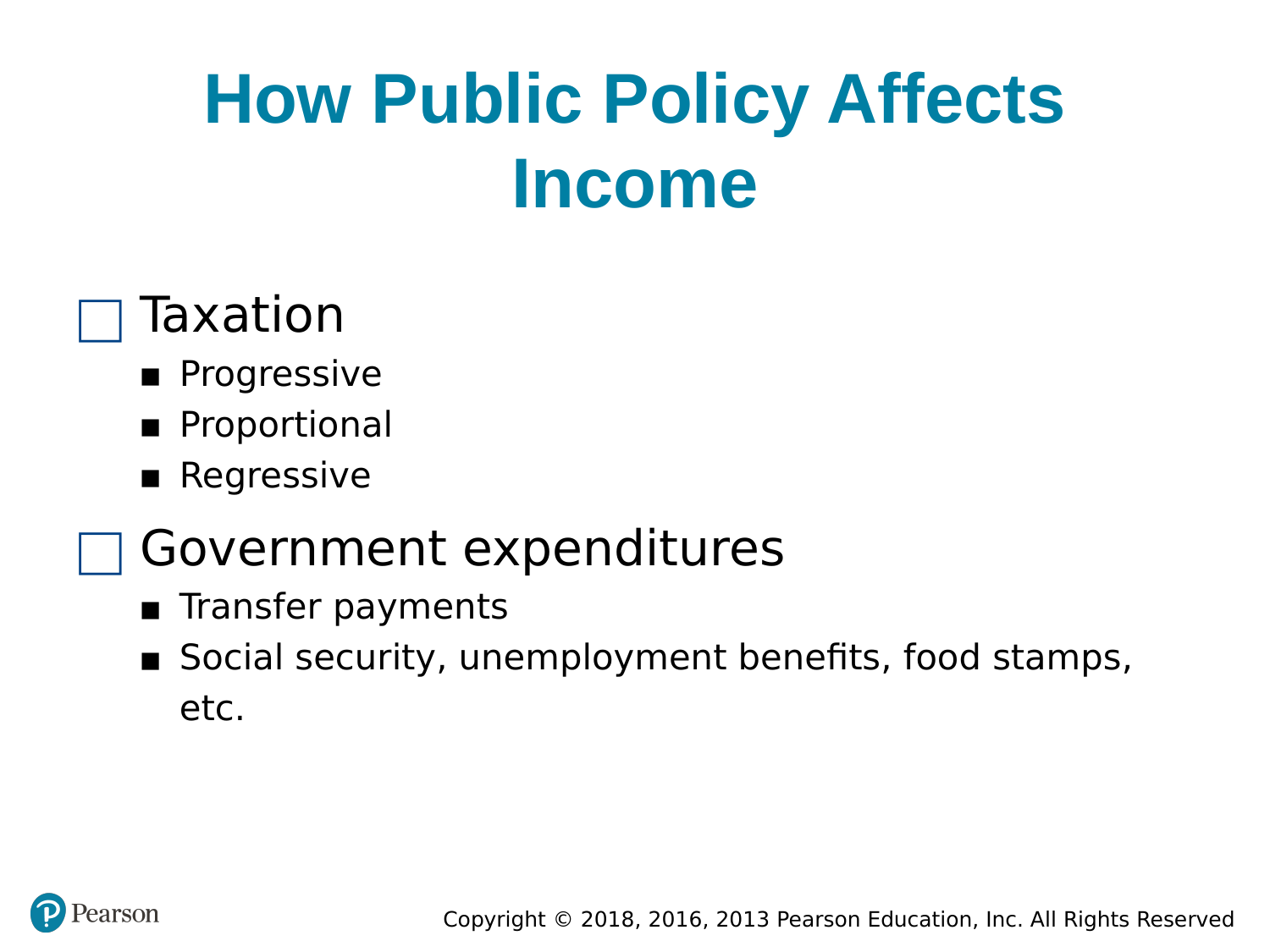

# How Public Policy Affects Income
Taxation
Progressive
Proportional
Regressive
Government expenditures
Transfer payments
Social security, unemployment benefits, food stamps, etc.